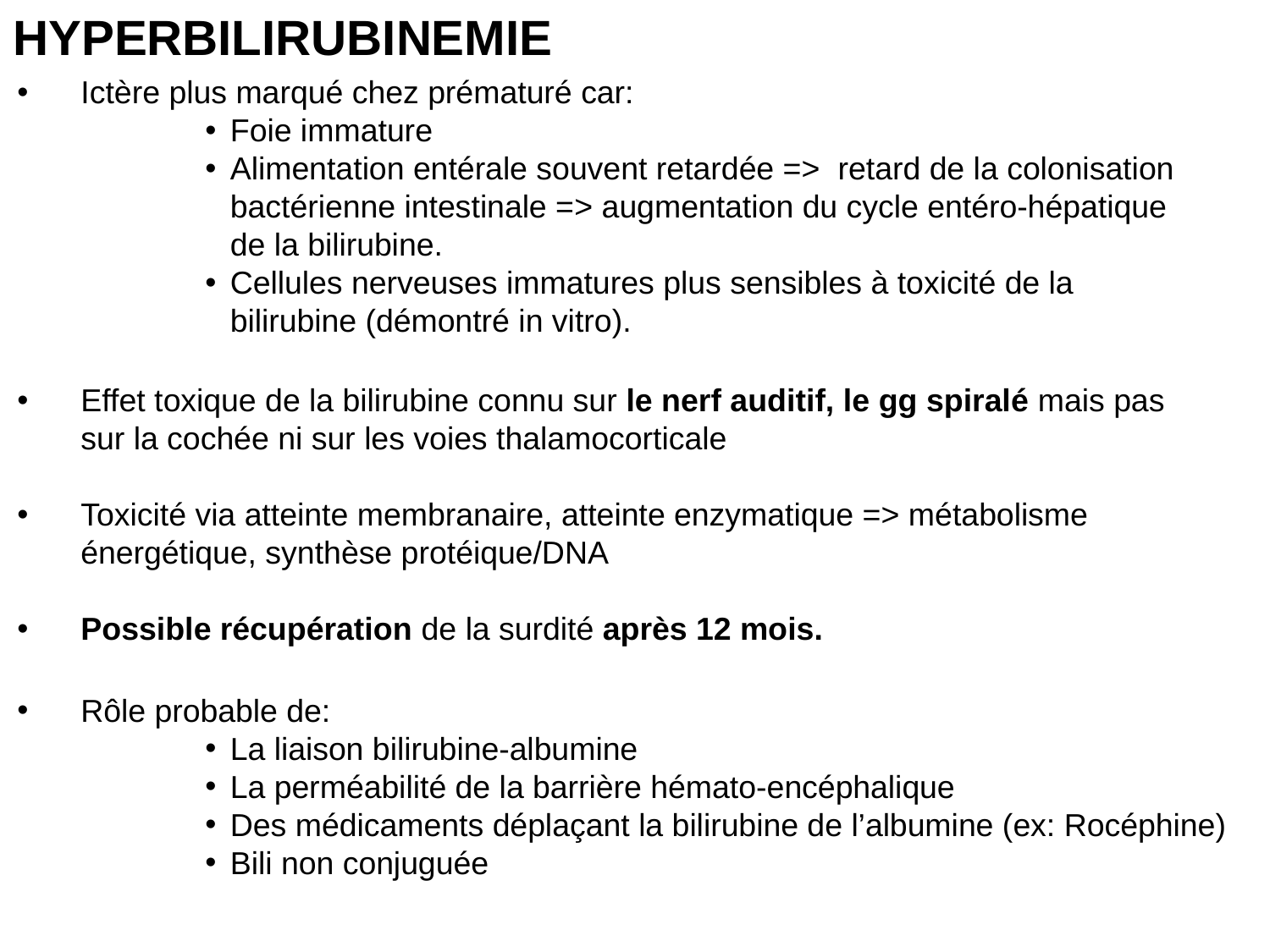

HYPERBILIRUBINEMIE
Ictère plus marqué chez prématuré car:
Foie immature
Alimentation entérale souvent retardée =>  retard de la colonisation bactérienne intestinale => augmentation du cycle entéro-hépatique de la bilirubine.
Cellules nerveuses immatures plus sensibles à toxicité de la bilirubine (démontré in vitro).

Effet toxique de la bilirubine connu sur le nerf auditif, le gg spiralé mais pas sur la cochée ni sur les voies thalamocorticale

Toxicité via atteinte membranaire, atteinte enzymatique => métabolisme énergétique, synthèse protéique/DNA

Possible récupération de la surdité après 12 mois.

Rôle probable de:
La liaison bilirubine-albumine
La perméabilité de la barrière hémato-encéphalique
Des médicaments déplaçant la bilirubine de l’albumine (ex: Rocéphine)
Bili non conjuguée